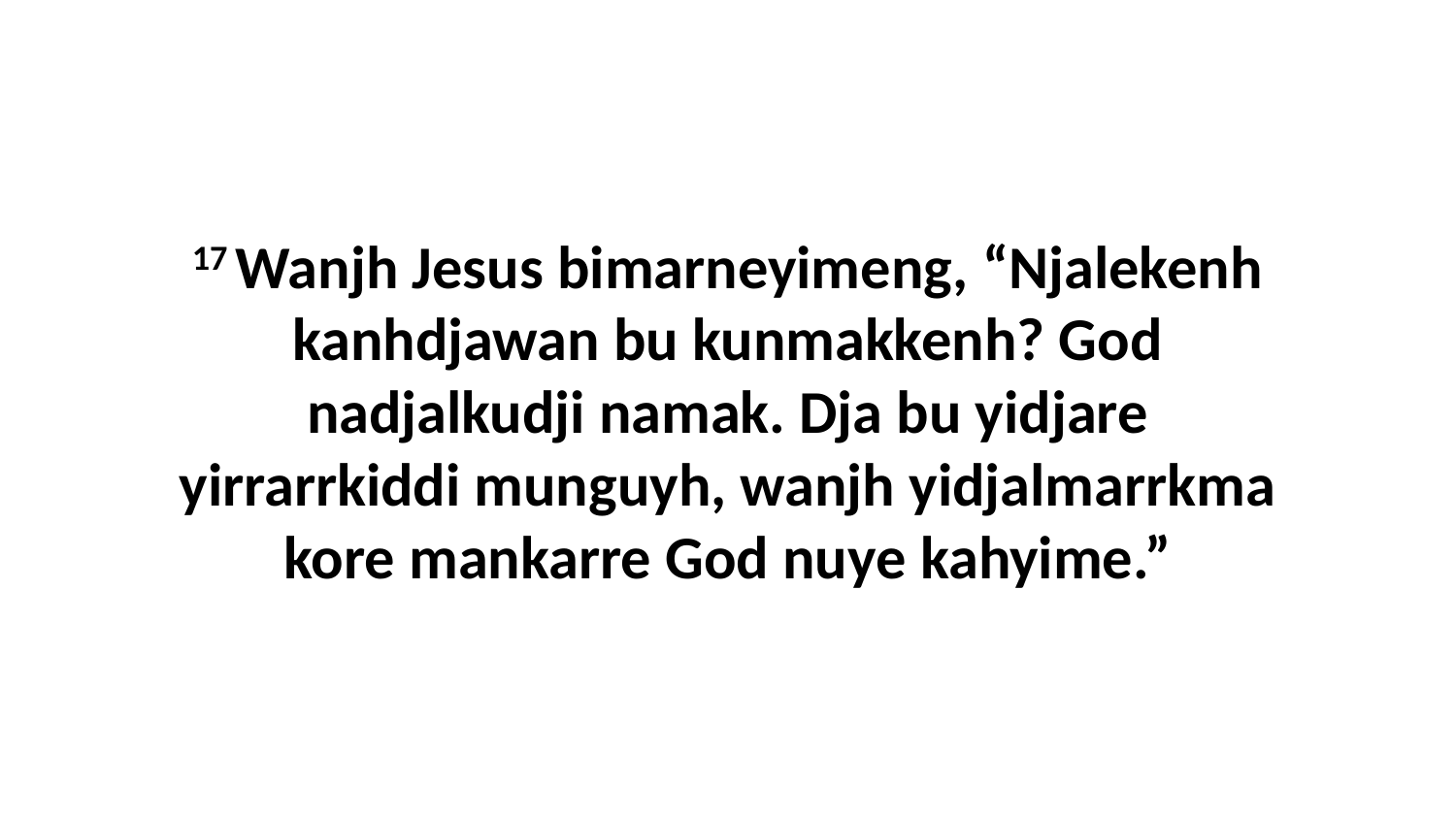

17 Wanjh Jesus bimarneyimeng, “Njalekenh kanhdjawan bu kunmakkenh? God nadjalkudji namak. Dja bu yidjare yirrarrkiddi munguyh, wanjh yidjalmarrkma kore mankarre God nuye kahyime.”